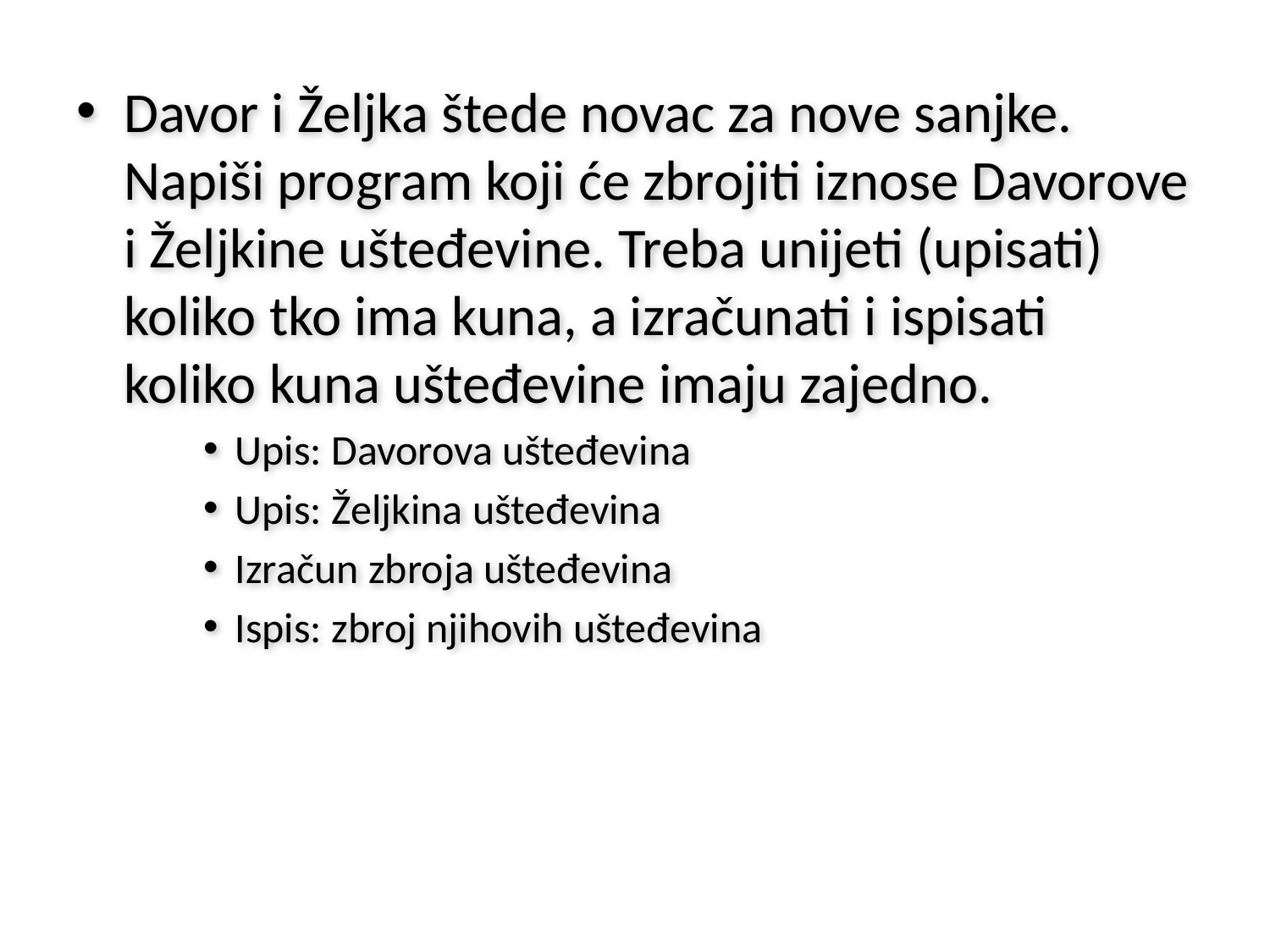

Davor i Željka štede novac za nove sanjke. Napiši program koji će zbrojiti iznose Davorove i Željkine ušteđevine. Treba unijeti (upisati) koliko tko ima kuna, a izračunati i ispisati koliko kuna ušteđevine imaju zajedno.
Upis: Davorova ušteđevina
Upis: Željkina ušteđevina
Izračun zbroja ušteđevina
Ispis: zbroj njihovih ušteđevina